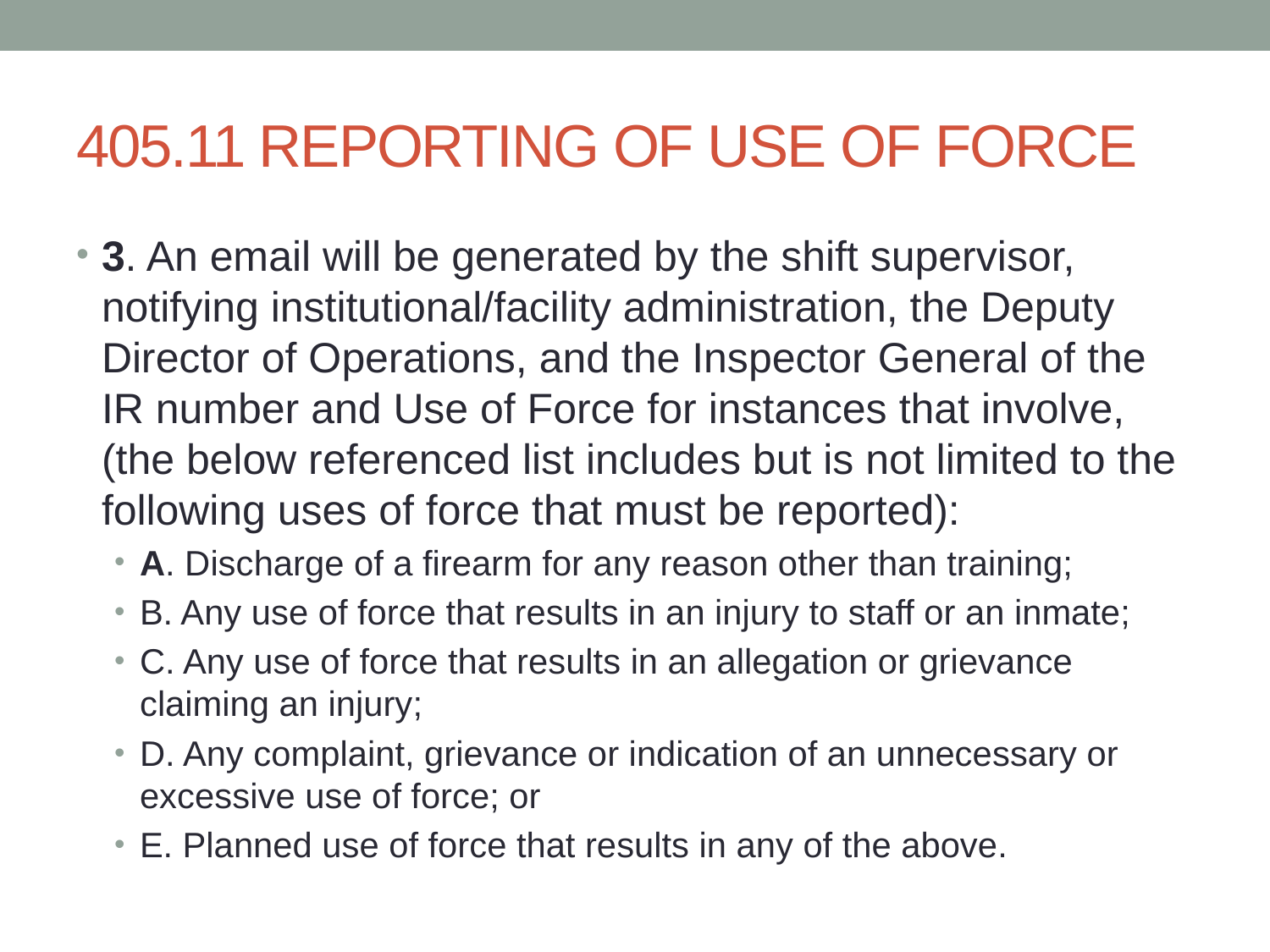

# 405.11 REPORTING OF USE OF FORCE
3. An email will be generated by the shift supervisor, notifying institutional/facility administration, the Deputy Director of Operations, and the Inspector General of the IR number and Use of Force for instances that involve, (the below referenced list includes but is not limited to the following uses of force that must be reported):
A. Discharge of a firearm for any reason other than training;
B. Any use of force that results in an injury to staff or an inmate;
C. Any use of force that results in an allegation or grievance claiming an injury;
D. Any complaint, grievance or indication of an unnecessary or excessive use of force; or
E. Planned use of force that results in any of the above.